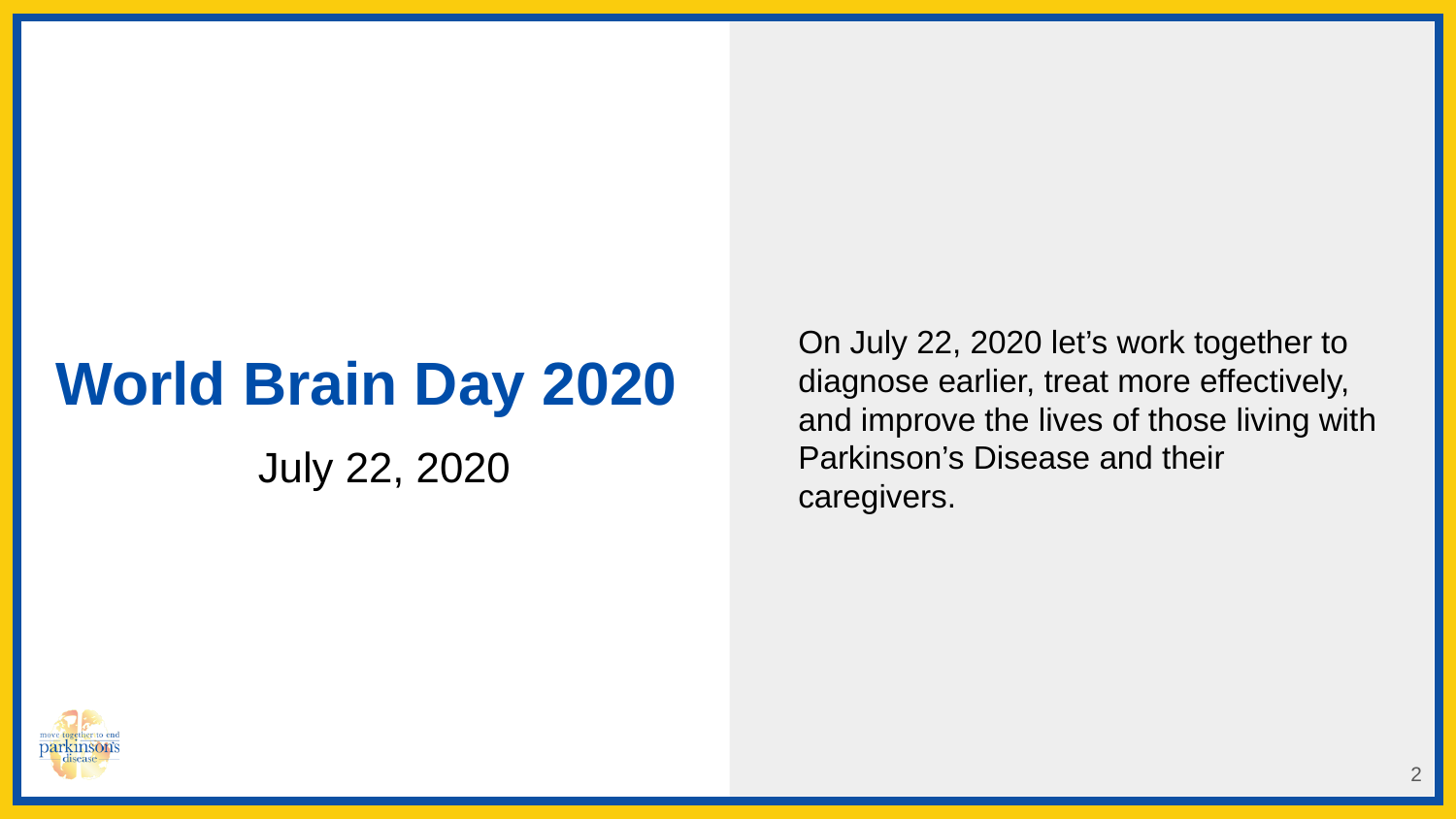

# World Brain Day 2020
On July 22, 2020 let’s work together to diagnose earlier, treat more effectively, and improve the lives of those living with Parkinson’s Disease and their caregivers.

July 22, 2020
2